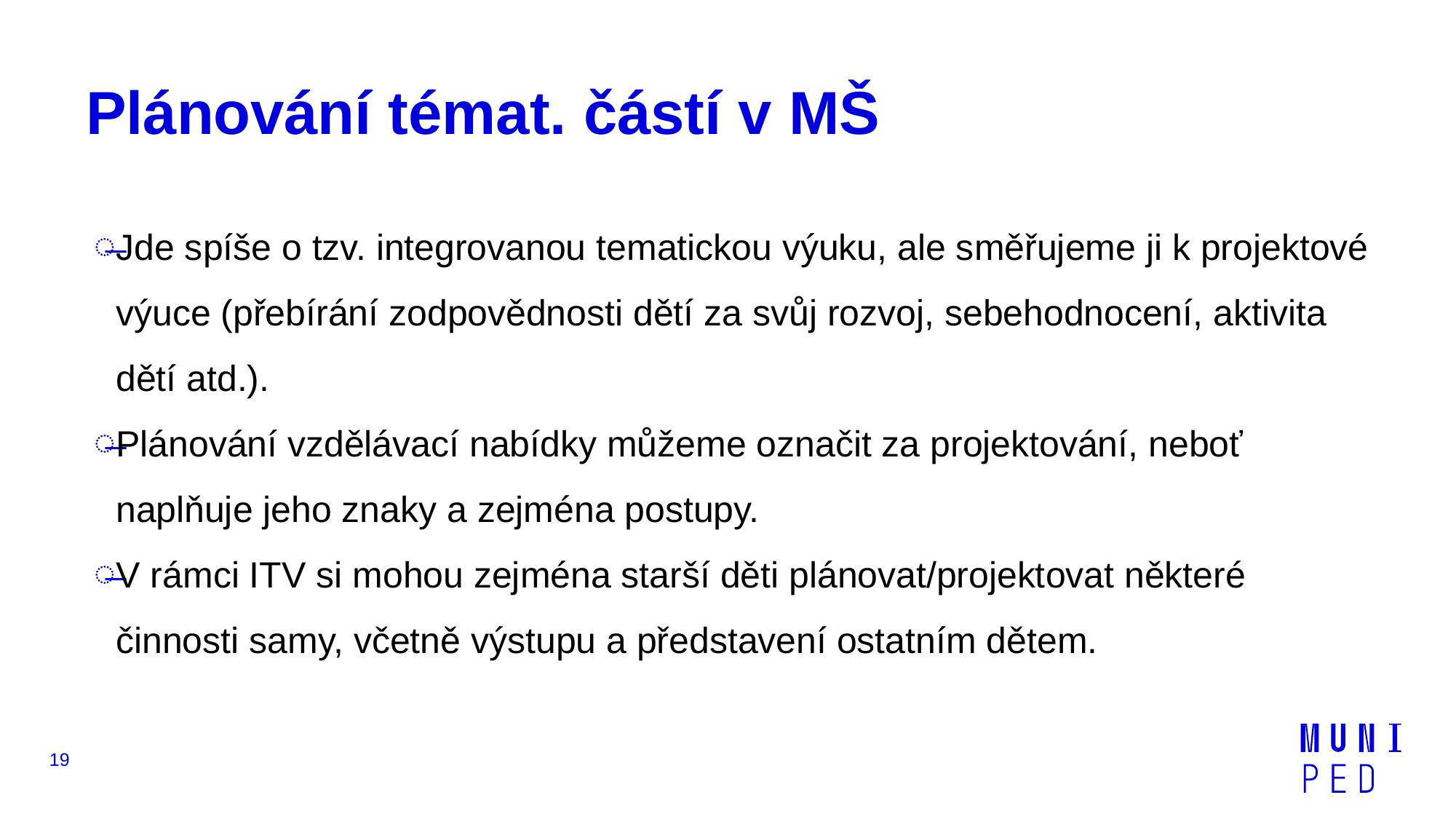

# Plánování témat. částí v MŠ
Jde spíše o tzv. integrovanou tematickou výuku, ale směřujeme ji k projektové výuce (přebírání zodpovědnosti dětí za svůj rozvoj, sebehodnocení, aktivita dětí atd.).
Plánování vzdělávací nabídky můžeme označit za projektování, neboť naplňuje jeho znaky a zejména postupy.
V rámci ITV si mohou zejména starší děti plánovat/projektovat některé činnosti samy, včetně výstupu a představení ostatním dětem.

19